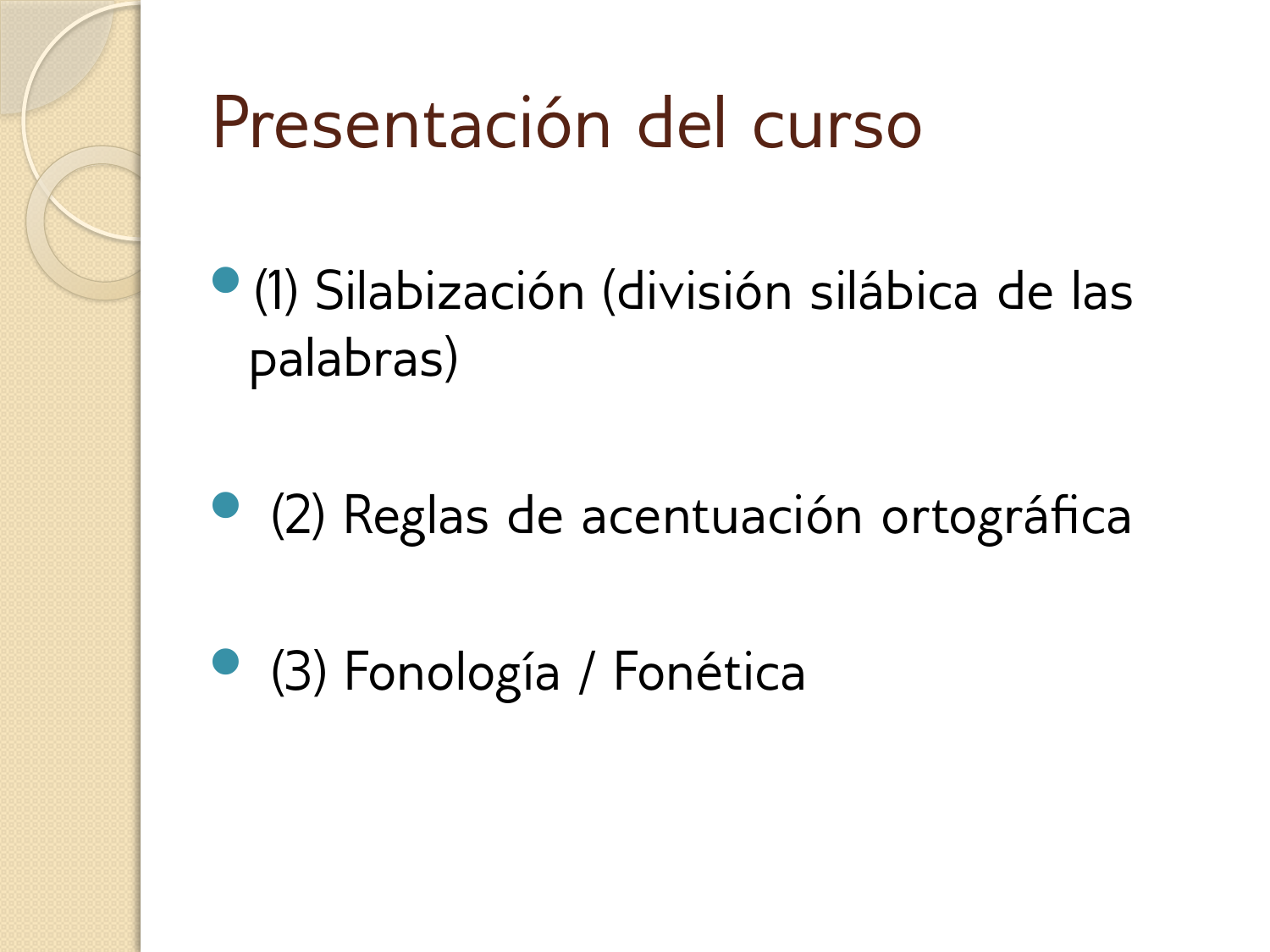

# Presentación del curso
(1) Silabización (división silábica de las palabras)

 (2) Reglas de acentuación ortográfica

 (3) Fonología / Fonética